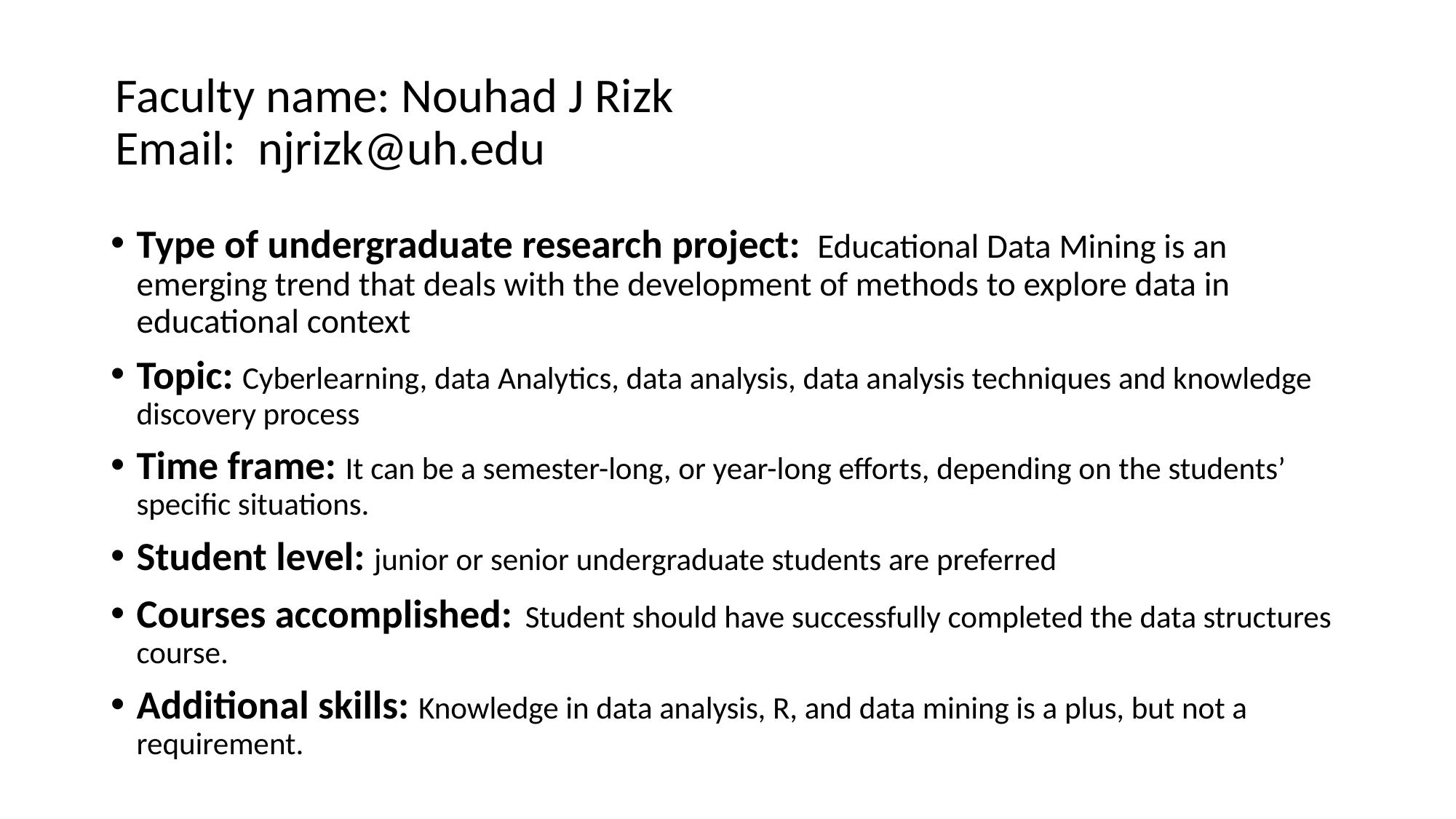

# Faculty name: Nouhad J Rizk Email:  njrizk@uh.edu
Type of undergraduate research project:  Educational Data Mining is an emerging trend that deals with the development of methods to explore data in educational context
Topic: Cyberlearning, data Analytics, data analysis, data analysis techniques and knowledge discovery process
Time frame: It can be a semester-long, or year-long efforts, depending on the students’ specific situations.
Student level: junior or senior undergraduate students are preferred
Courses accomplished:  Student should have successfully completed the data structures course.
Additional skills: Knowledge in data analysis, R, and data mining is a plus, but not a requirement.